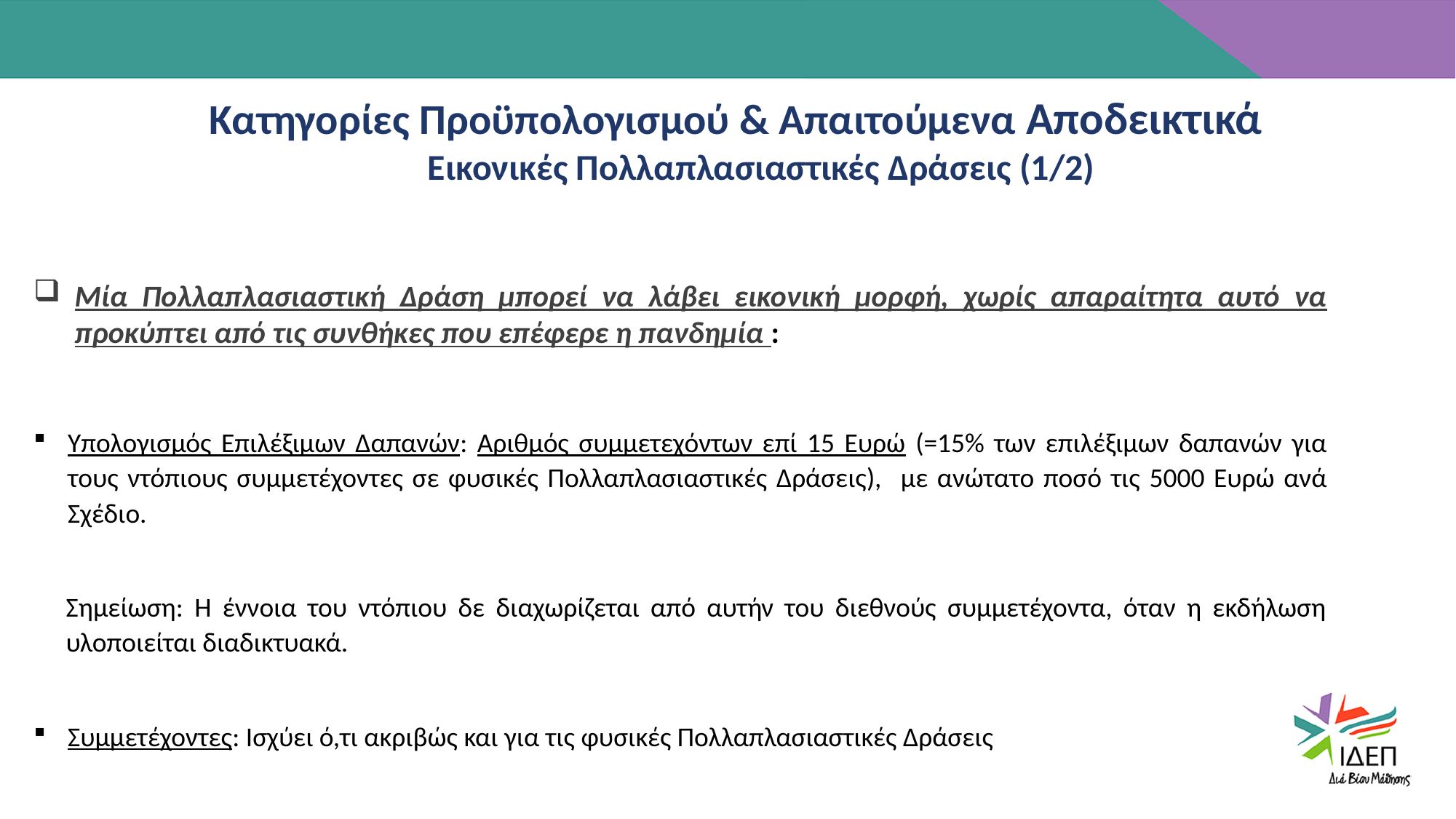

Κατηγορίες Προϋπολογισμού & Απαιτούμενα Αποδεικτικά
Εικονικές Πολλαπλασιαστικές Δράσεις (1/2)

Μία Πολλαπλασιαστική Δράση μπορεί να λάβει εικονική μορφή, χωρίς απαραίτητα αυτό να προκύπτει από τις συνθήκες που επέφερε η πανδημία :

Υπολογισμός Επιλέξιμων Δαπανών: Αριθμός συμμετεχόντων επί 15 Ευρώ (=15% των επιλέξιμων δαπανών για τους ντόπιους συμμετέχοντες σε φυσικές Πολλαπλασιαστικές Δράσεις),  με ανώτατο ποσό τις 5000 Ευρώ ανά Σχέδιο.

Σημείωση: Η έννοια του ντόπιου δε διαχωρίζεται από αυτήν του διεθνούς συμμετέχοντα, όταν η εκδήλωση υλοποιείται διαδικτυακά.

Συμμετέχοντες: Ισχύει ό,τι ακριβώς και για τις φυσικές Πολλαπλασιαστικές Δράσεις